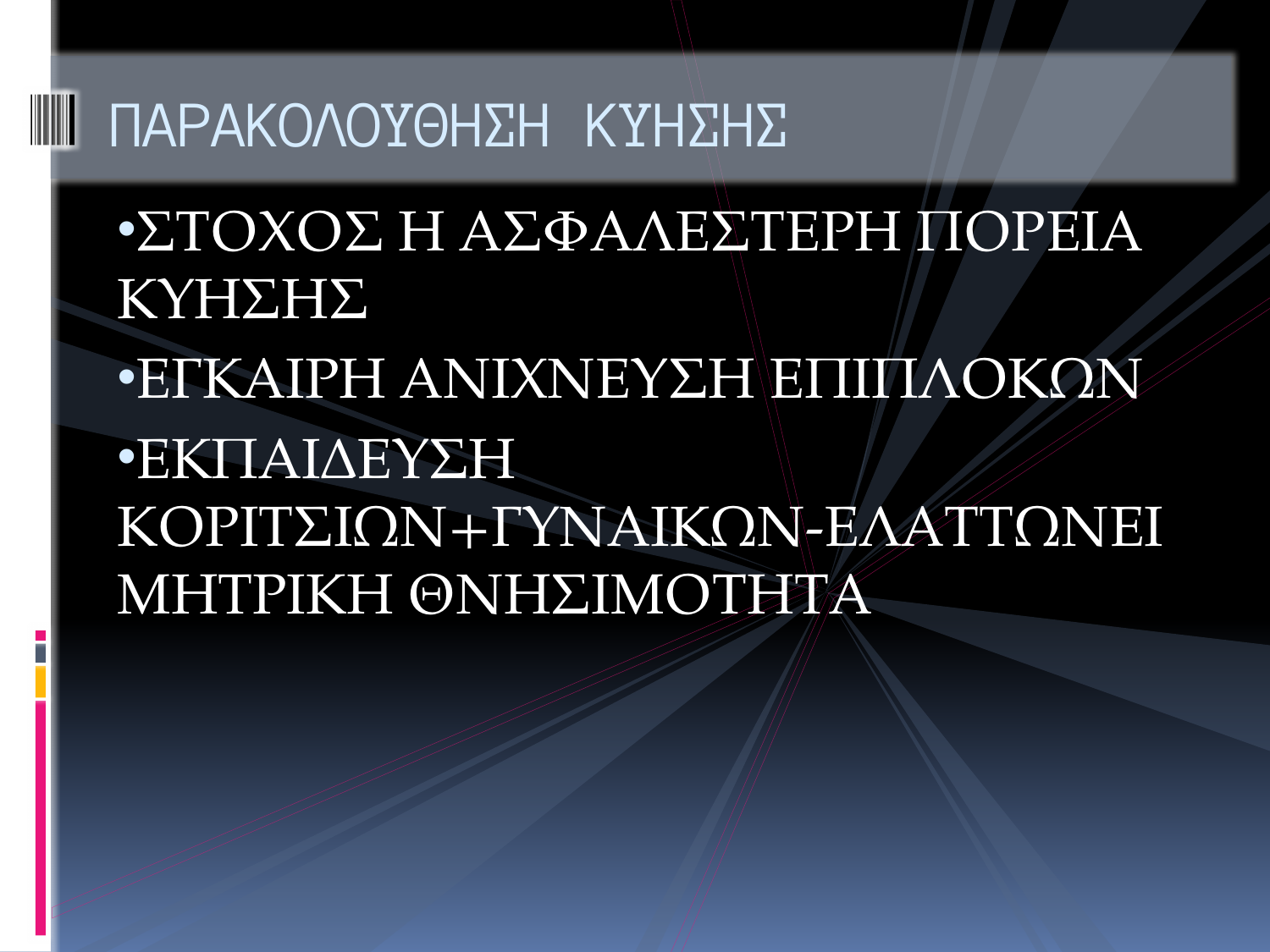

# ΠΑΡΑΚΟΛΟΥΘΗΣΗ ΚΥΗΣΗΣ
ΣΤΟΧΟΣ Η ΑΣΦΑΛΕΣΤΕΡΗ ΠΟΡΕΙΑ ΚΥΗΣΗΣ
ΕΓΚΑΙΡΗ ΑΝΙΧΝΕΥΣΗ ΕΠΙΠΛΟΚΩΝ
ΕΚΠΑΙΔΕΥΣΗ ΚΟΡΙΤΣΙΩΝ+ΓΥΝΑΙΚΩΝ-ΕΛΑΤΤΩΝΕΙ ΜΗΤΡΙΚΗ ΘΝΗΣΙΜΟΤΗΤΑ